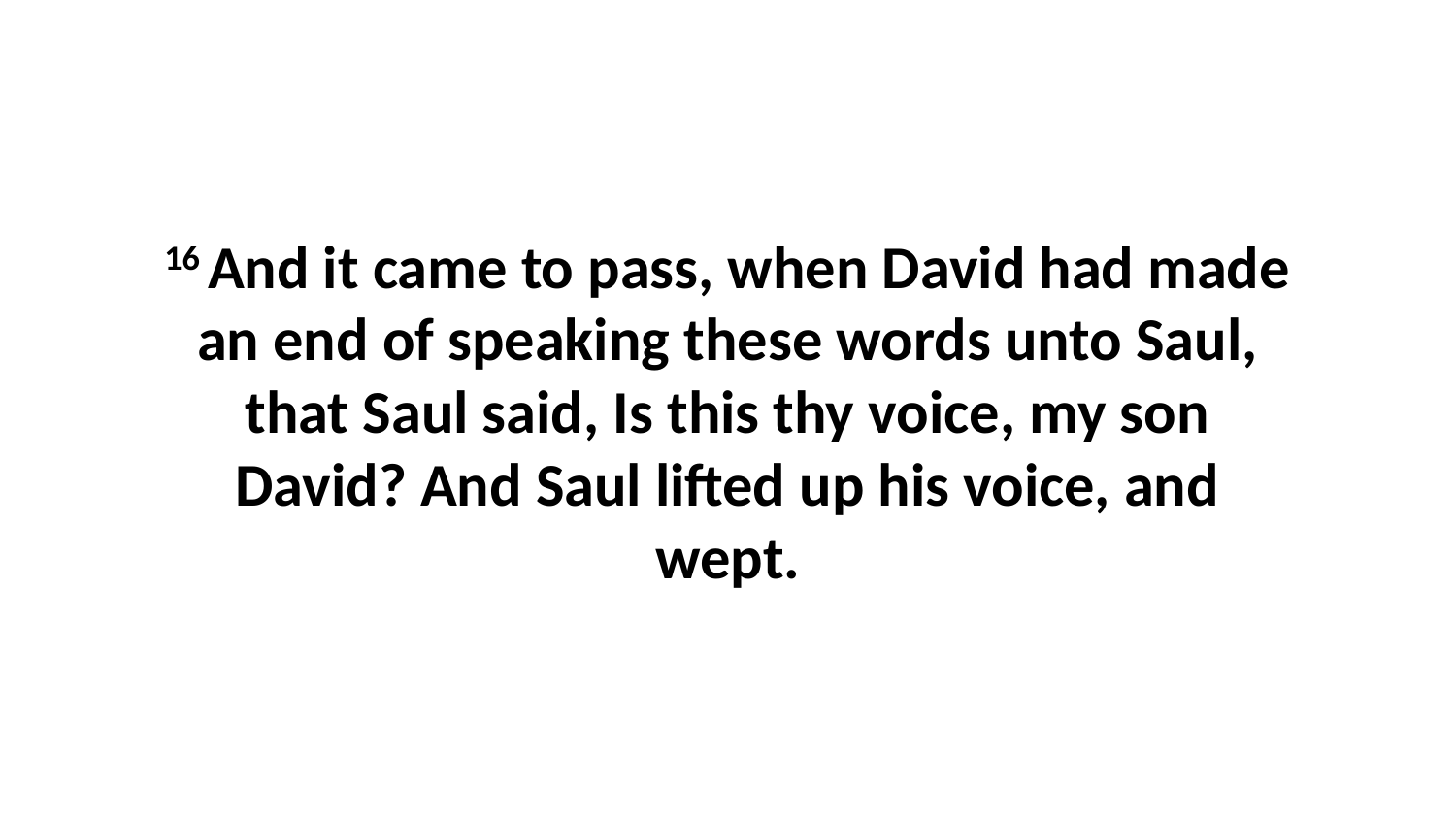

16 And it came to pass, when David had made an end of speaking these words unto Saul, that Saul said, Is this thy voice, my son David? And Saul lifted up his voice, and wept.